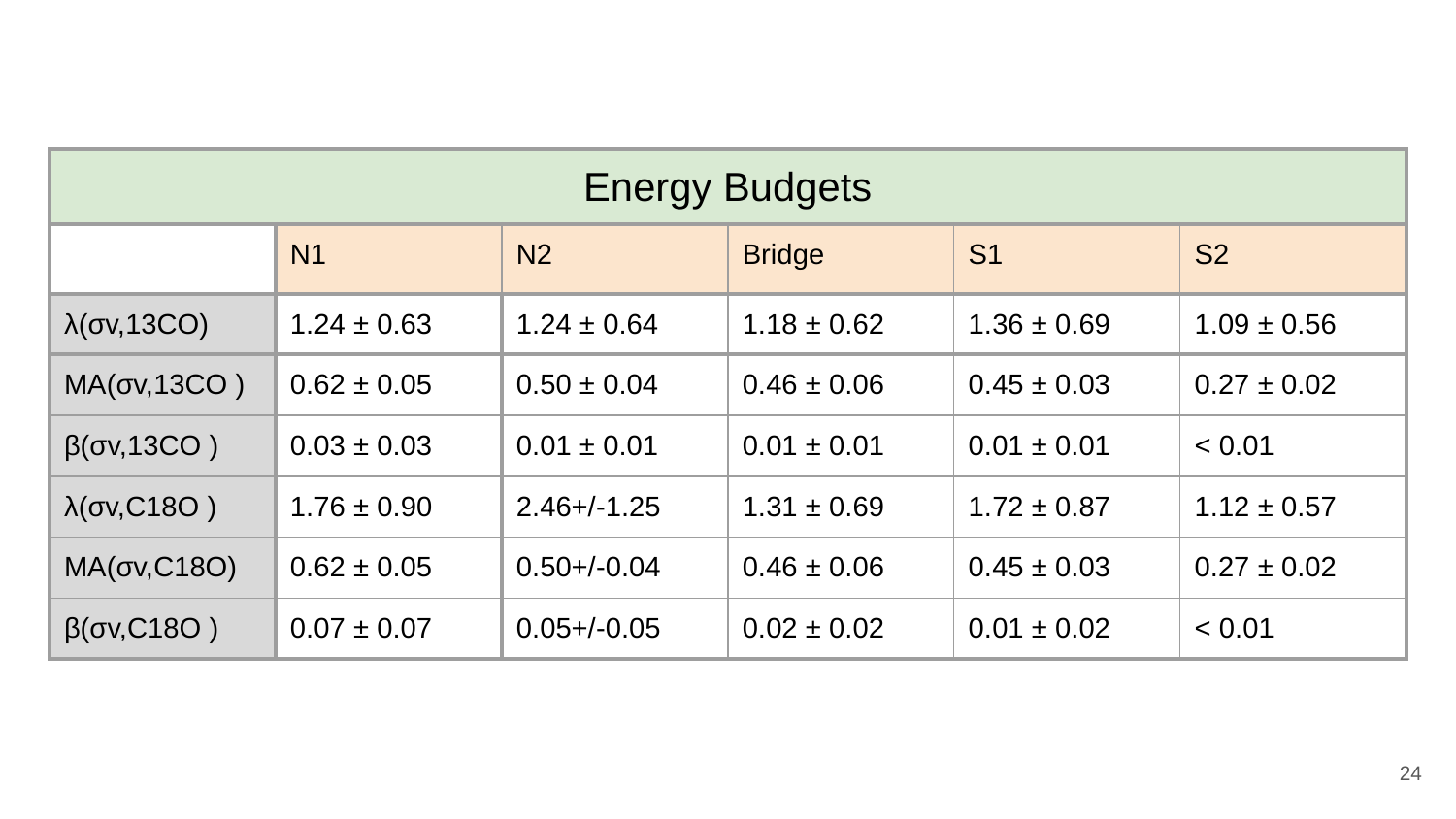

| Energy Budgets |  |  |  |  |  |
| --- | --- | --- | --- | --- | --- |
|  | N1 | N2 | Bridge | S1 | S2 |
| λ(σv,13CO) | 1.24 ± 0.63 | 1.24 ± 0.64 | 1.18 ± 0.62 | 1.36 ± 0.69 | 1.09 ± 0.56 |
| MA(σv,13CO ) | 0.62 ± 0.05 | 0.50 ± 0.04 | 0.46 ± 0.06 | 0.45 ± 0.03 | 0.27 ± 0.02 |
| β(σv,13CO ) | 0.03 ± 0.03 | 0.01 ± 0.01 | 0.01 ± 0.01 | 0.01 ± 0.01 | < 0.01 |
| λ(σv,C18O ) | 1.76 ± 0.90 | 2.46+/-1.25 | 1.31 ± 0.69 | 1.72 ± 0.87 | 1.12 ± 0.57 |
| MA(σv,C18O) | 0.62 ± 0.05 | 0.50+/-0.04 | 0.46 ± 0.06 | 0.45 ± 0.03 | 0.27 ± 0.02 |
| β(σv,C18O ) | 0.07 ± 0.07 | 0.05+/-0.05 | 0.02 ± 0.02 | 0.01 ± 0.02 | < 0.01 |
24